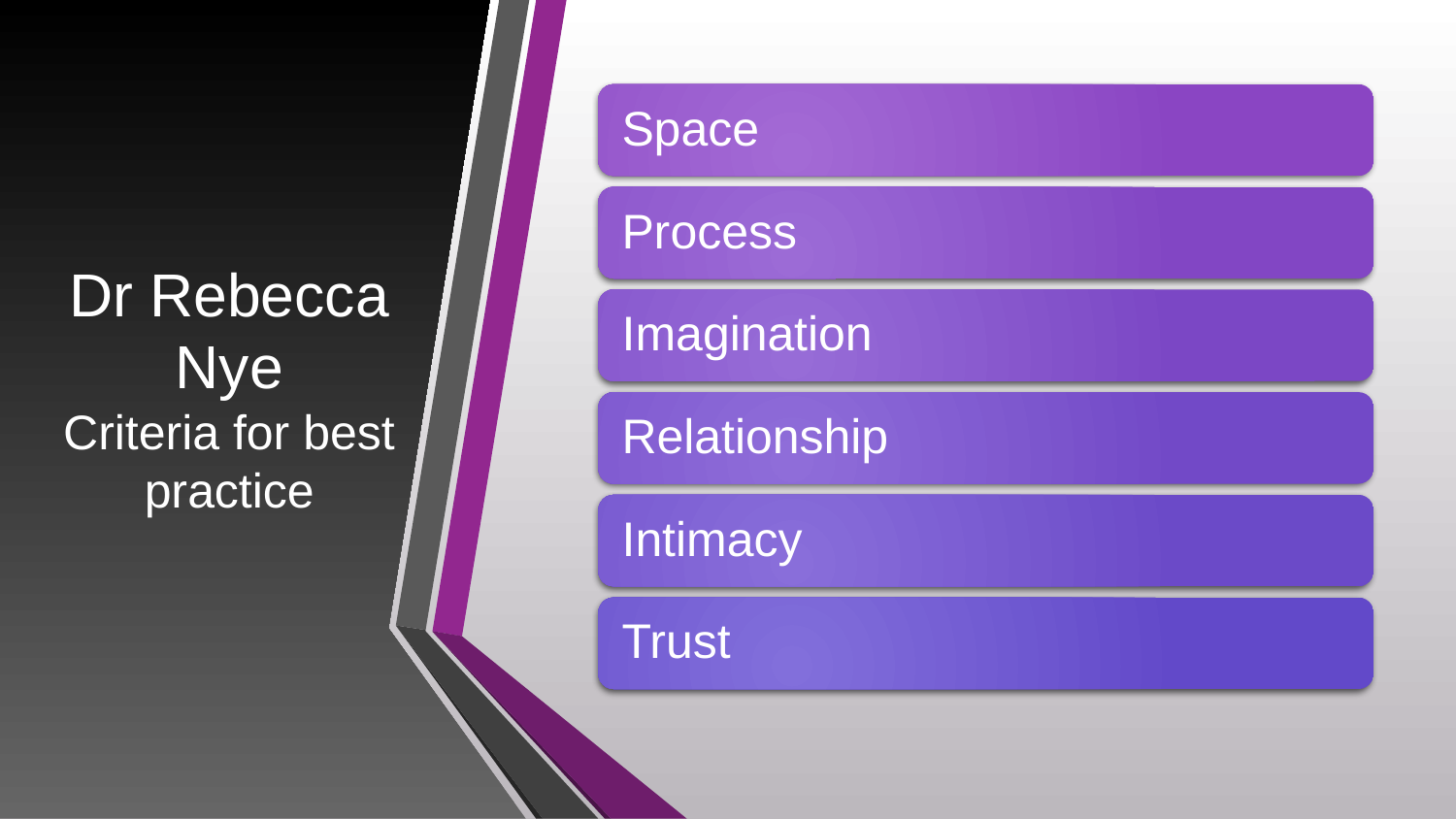

# Dr Rebecca Nye Criteria for best practice
Space
Process
Imagination
Relationship
Intimacy
Trust